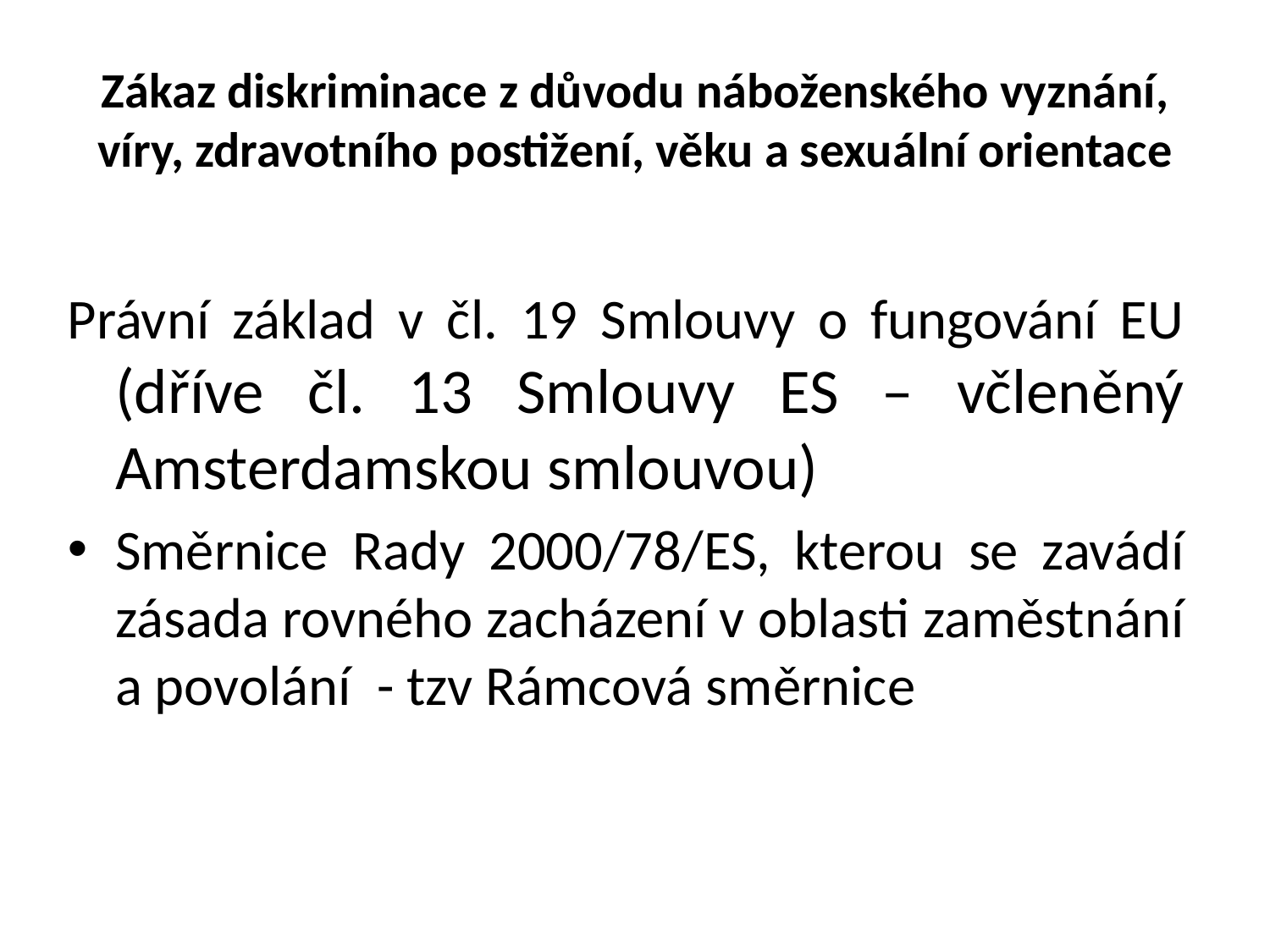

# Zákaz diskriminace z důvodu náboženského vyznání, víry, zdravotního postižení, věku a sexuální orientace
Právní základ v čl. 19 Smlouvy o fungování EU (dříve čl. 13 Smlouvy ES – včleněný Amsterdamskou smlouvou)
Směrnice Rady 2000/78/ES, kterou se zavádí zásada rovného zacházení v oblasti zaměstnání a povolání  - tzv Rámcová směrnice